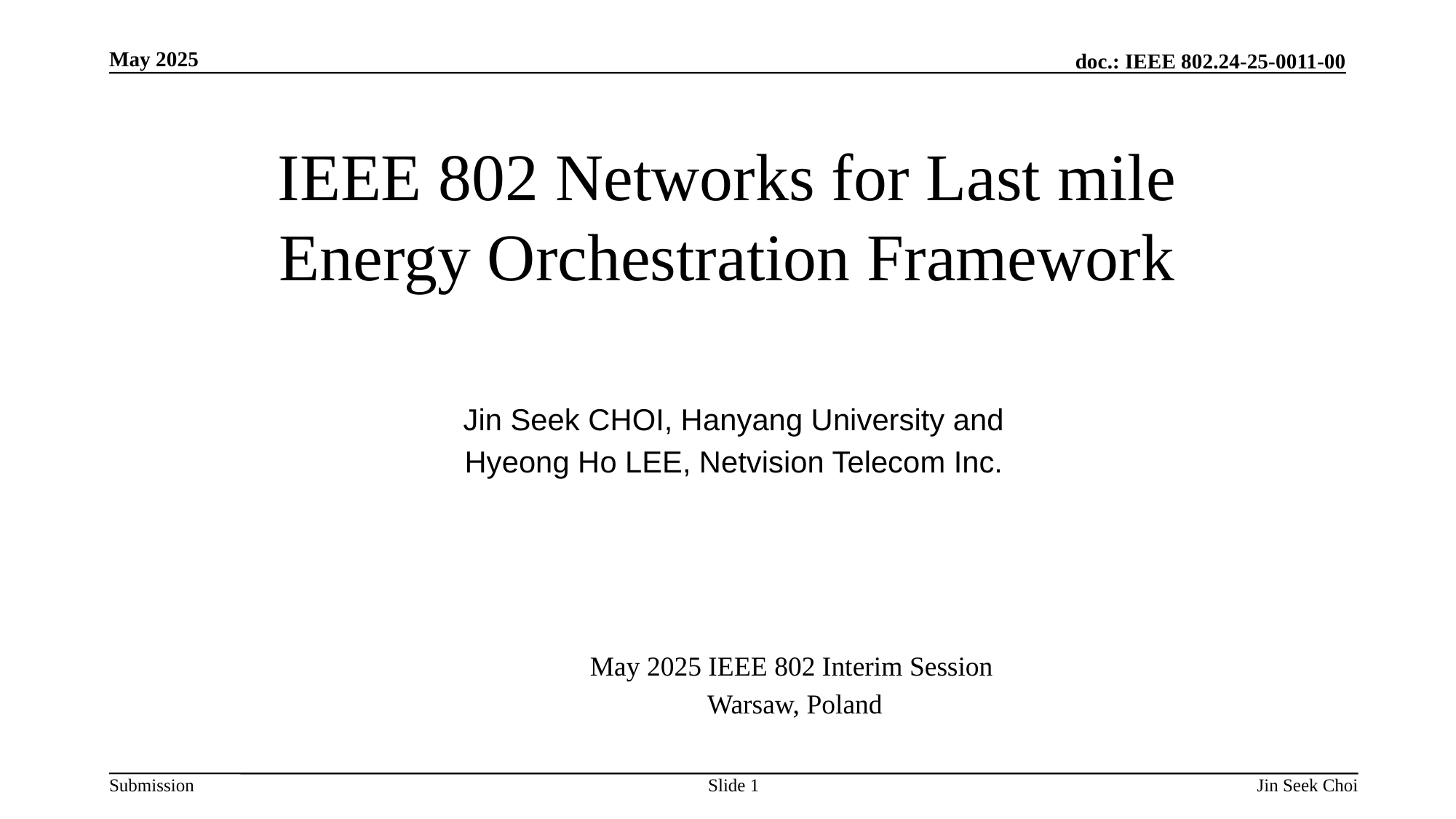

# IEEE 802 Networks for Last mile Energy Orchestration Framework
Jin Seek CHOI, Hanyang University and
Hyeong Ho LEE, Netvision Telecom Inc.
May 2025 IEEE 802 Interim Session
Warsaw, Poland
Slide 1
Jin Seek Choi